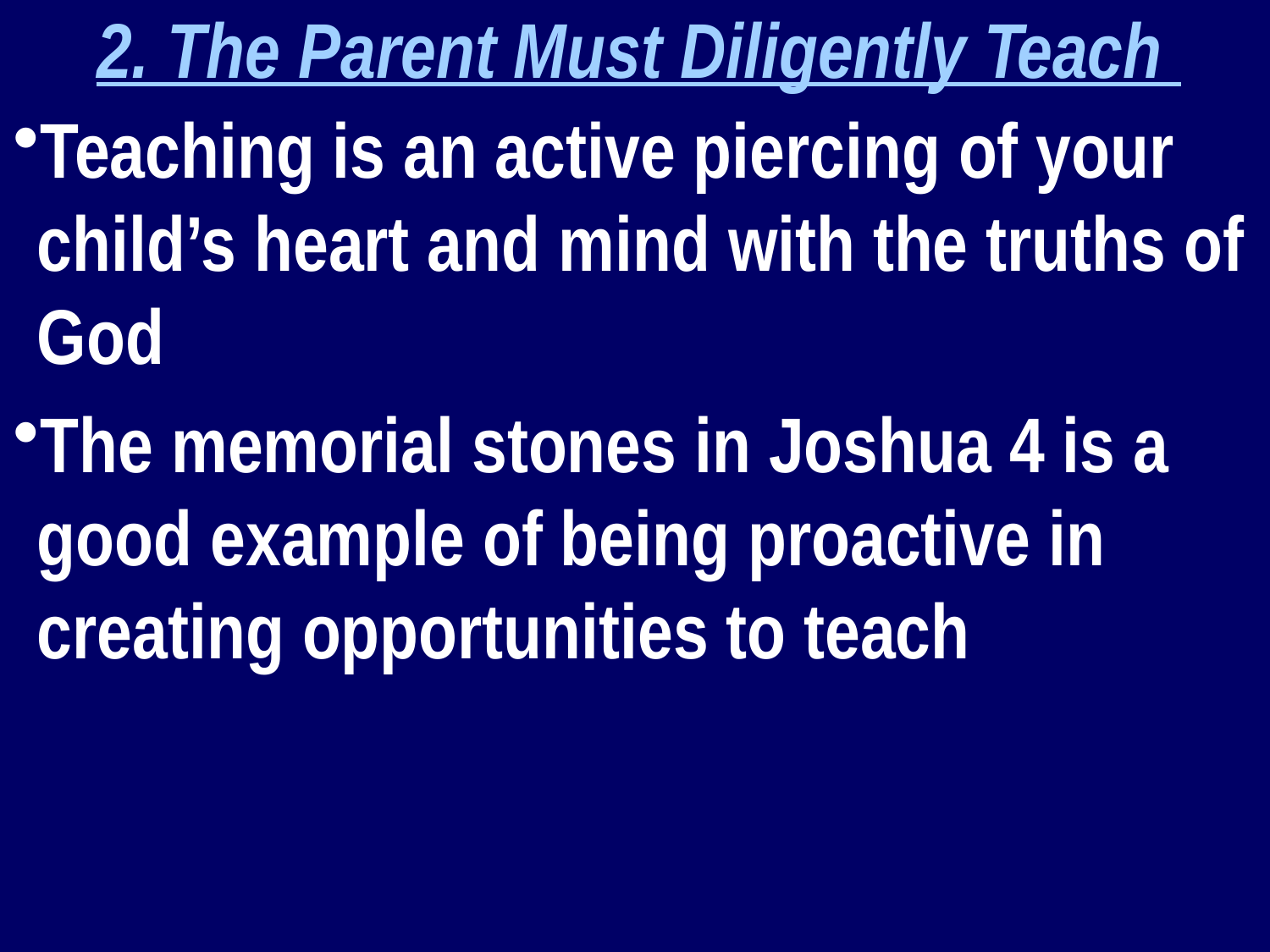

2. The Parent Must Diligently Teach
Teaching is an active piercing of your child’s heart and mind with the truths of God
The memorial stones in Joshua 4 is a good example of being proactive in creating opportunities to teach